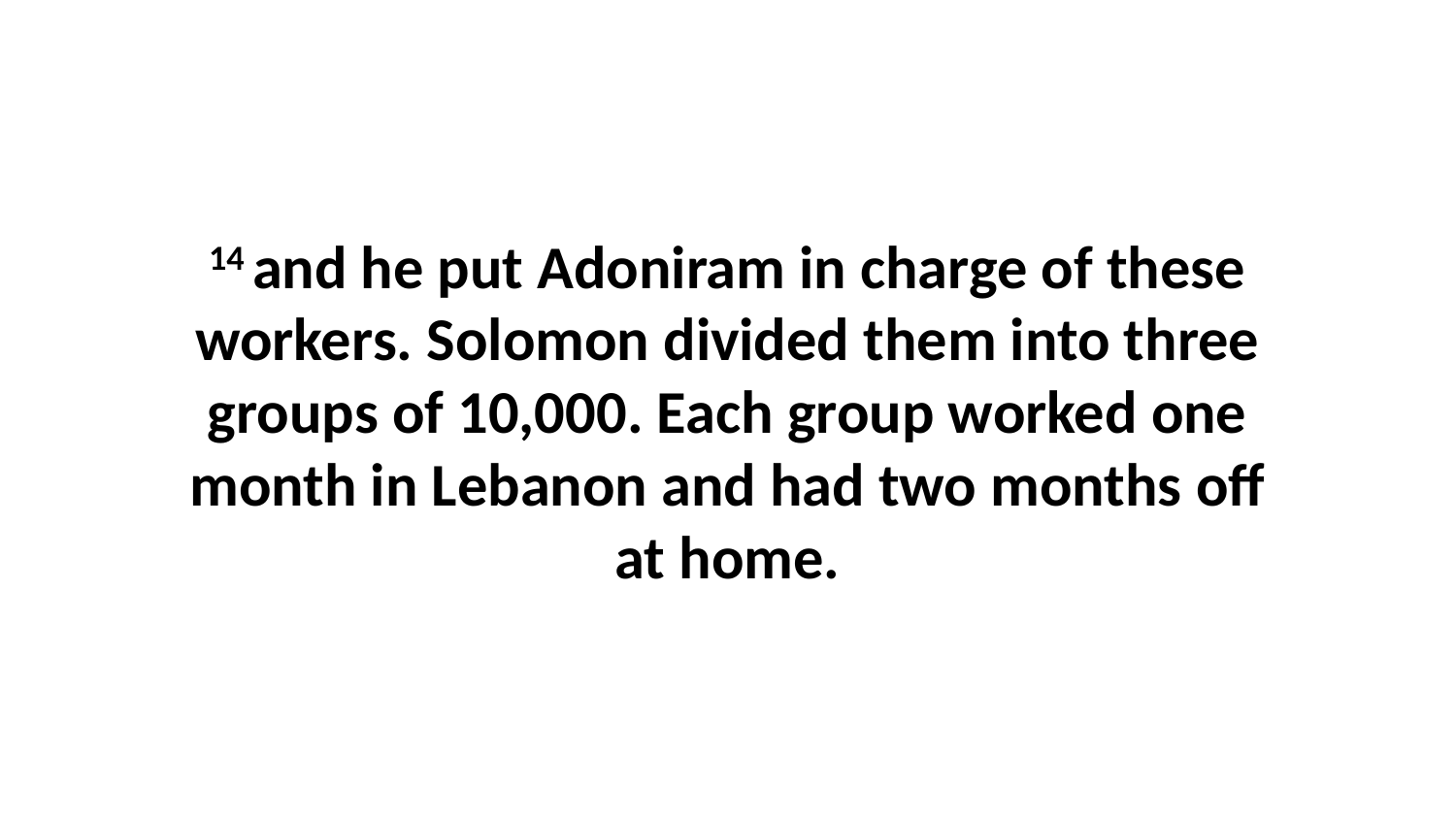

14 and he put Adoniram in charge of these workers. Solomon divided them into three groups of 10,000. Each group worked one month in Lebanon and had two months off at home.